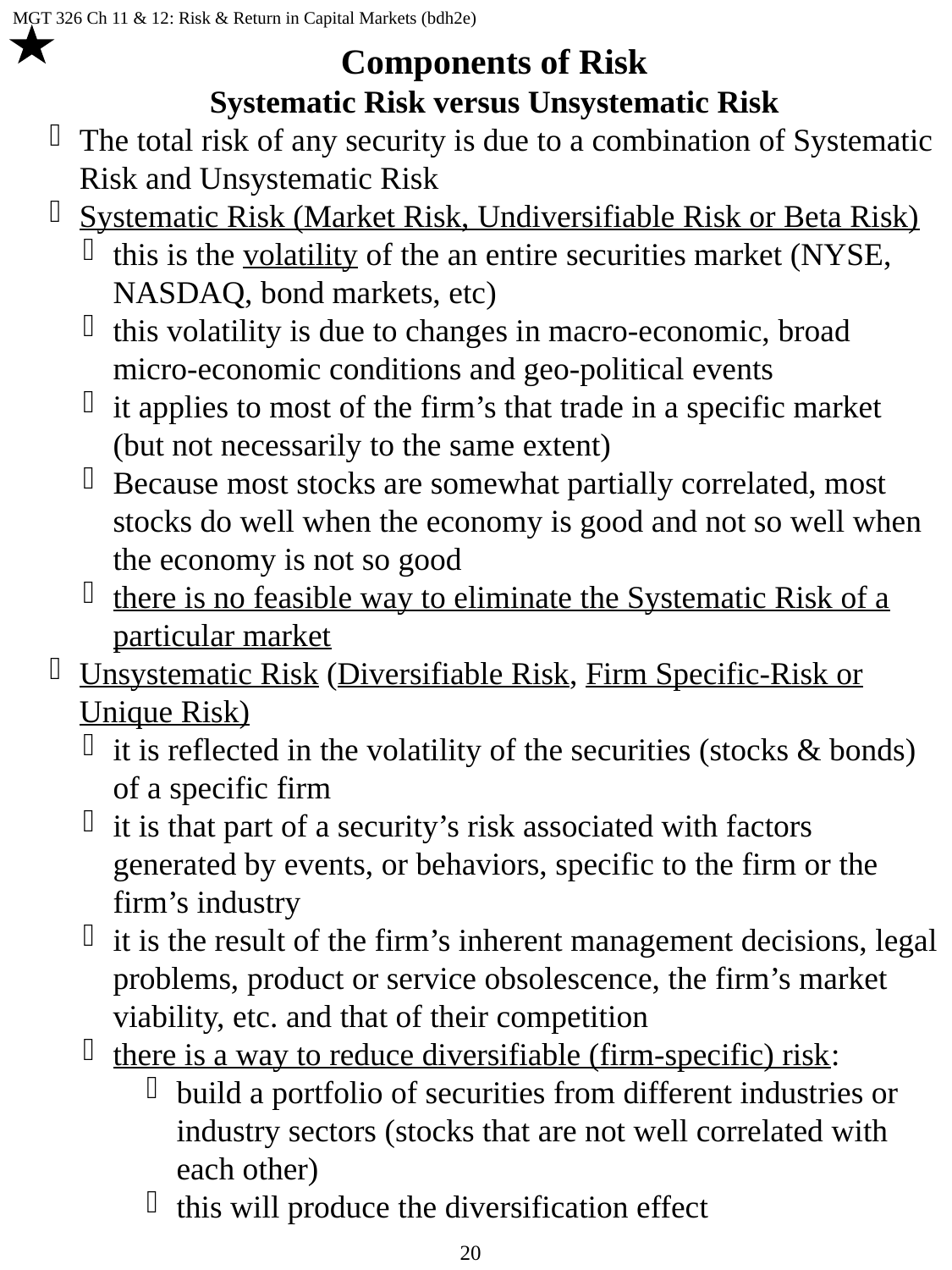

MGT 326 Ch 11 & 12: Risk & Return in Capital Markets (bdh2e)

Components of Risk
Systematic Risk versus Unsystematic Risk
The total risk of any security is due to a combination of Systematic Risk and Unsystematic Risk
Systematic Risk (Market Risk, Undiversifiable Risk or Beta Risk)
this is the volatility of the an entire securities market (NYSE, NASDAQ, bond markets, etc)
this volatility is due to changes in macro-economic, broad micro-economic conditions and geo-political events
it applies to most of the firm’s that trade in a specific market (but not necessarily to the same extent)
Because most stocks are somewhat partially correlated, most stocks do well when the economy is good and not so well when the economy is not so good
there is no feasible way to eliminate the Systematic Risk of a particular market
Unsystematic Risk (Diversifiable Risk, Firm Specific-Risk or Unique Risk)
it is reflected in the volatility of the securities (stocks & bonds) of a specific firm
it is that part of a security’s risk associated with factors generated by events, or behaviors, specific to the firm or the firm’s industry
it is the result of the firm’s inherent management decisions, legal problems, product or service obsolescence, the firm’s market viability, etc. and that of their competition
there is a way to reduce diversifiable (firm-specific) risk:
build a portfolio of securities from different industries or industry sectors (stocks that are not well correlated with each other)
this will produce the diversification effect
20